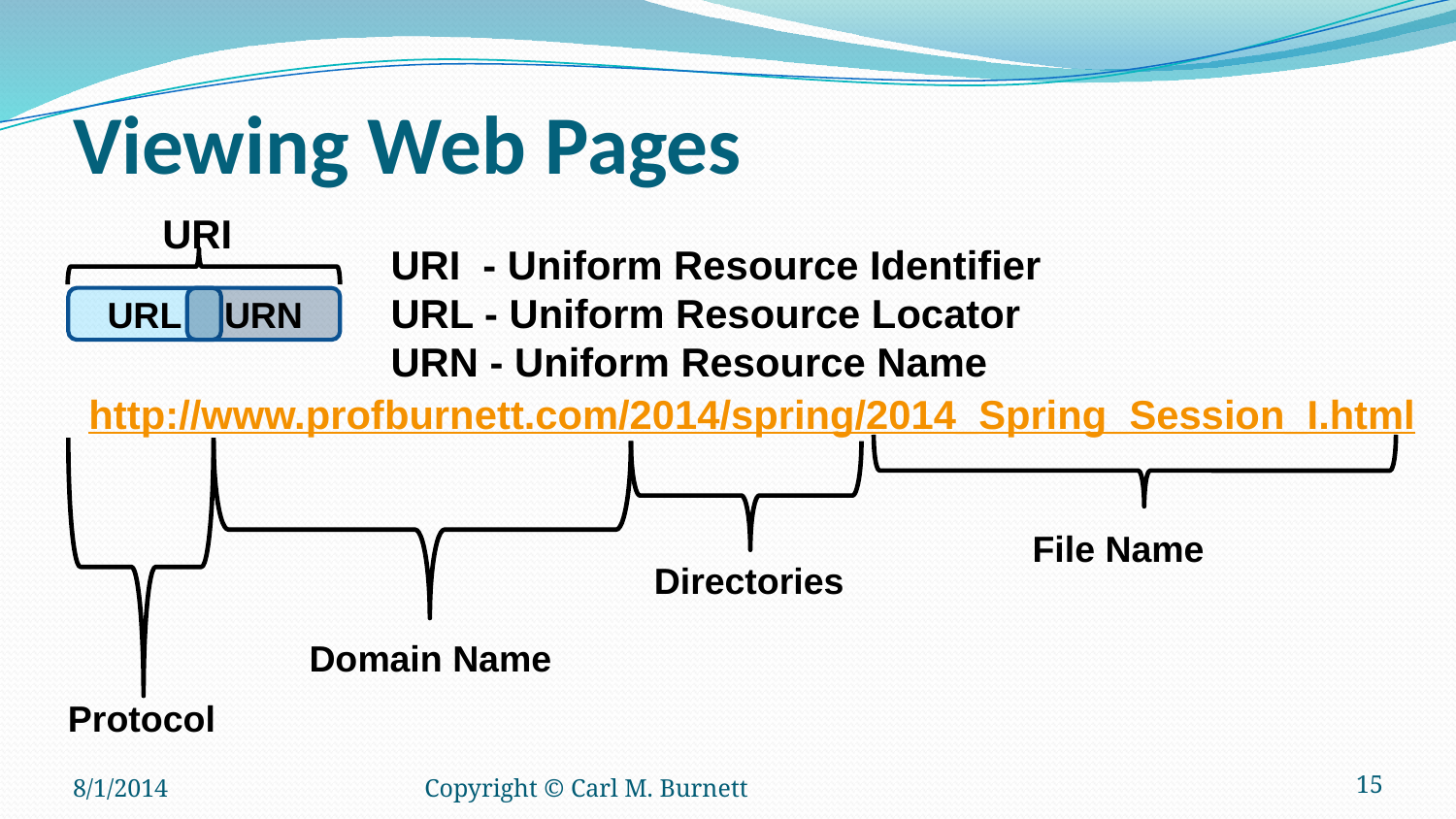

# Viewing Web Pages

URI

URI  - Uniform Resource Identifier
URL - Uniform Resource Locator
URN - Uniform Resource Name
URL
URN

http://www.profburnett.com/2014/spring/2014_Spring_Session_I.html

File Name
Directories
Domain Name
Protocol
8/1/2014
Copyright © Carl M. Burnett
15